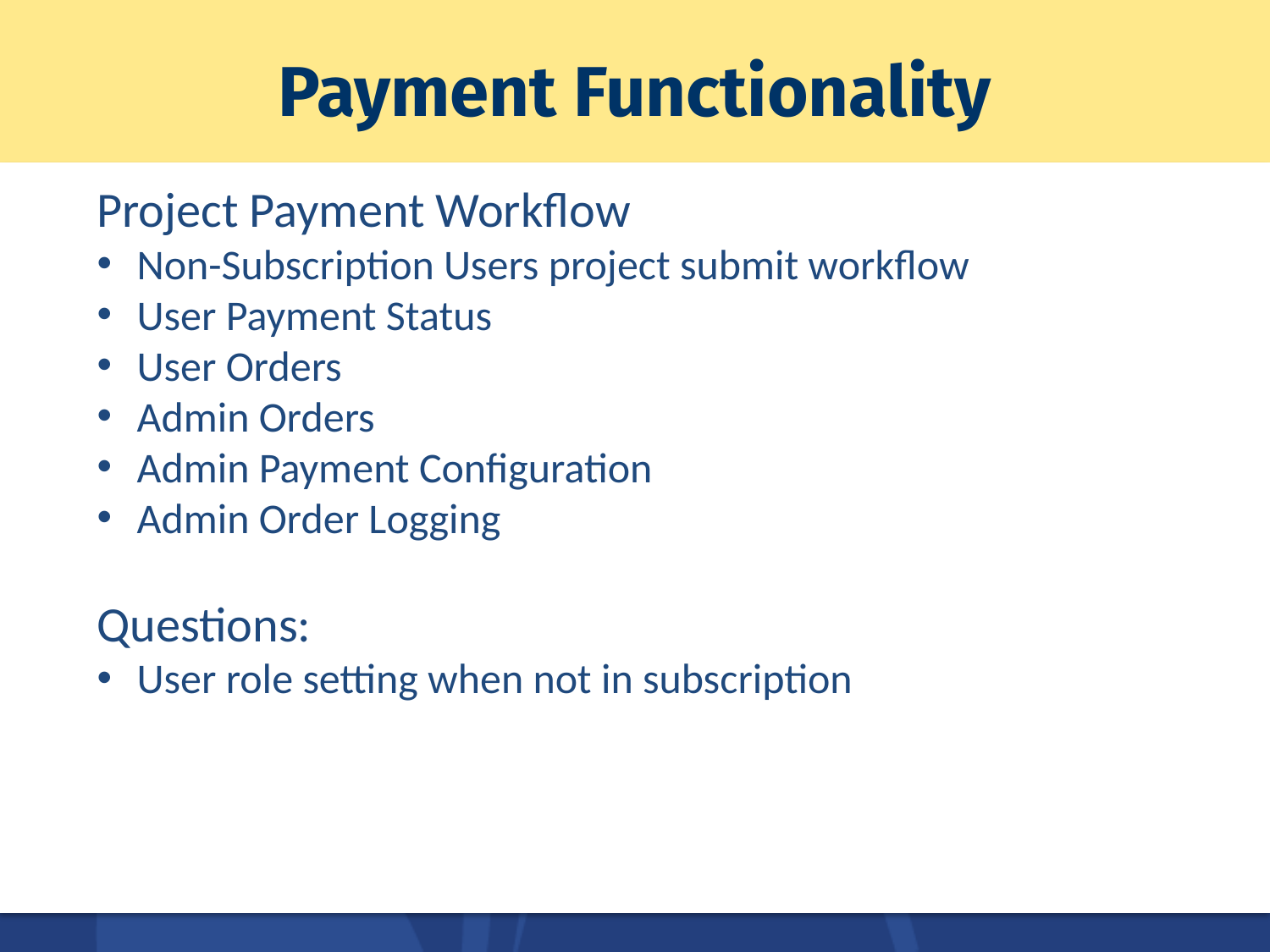

# Payment Functionality
Project Payment Workflow
Non-Subscription Users project submit workflow
User Payment Status
User Orders
Admin Orders
Admin Payment Configuration
Admin Order Logging

Questions:
User role setting when not in subscription